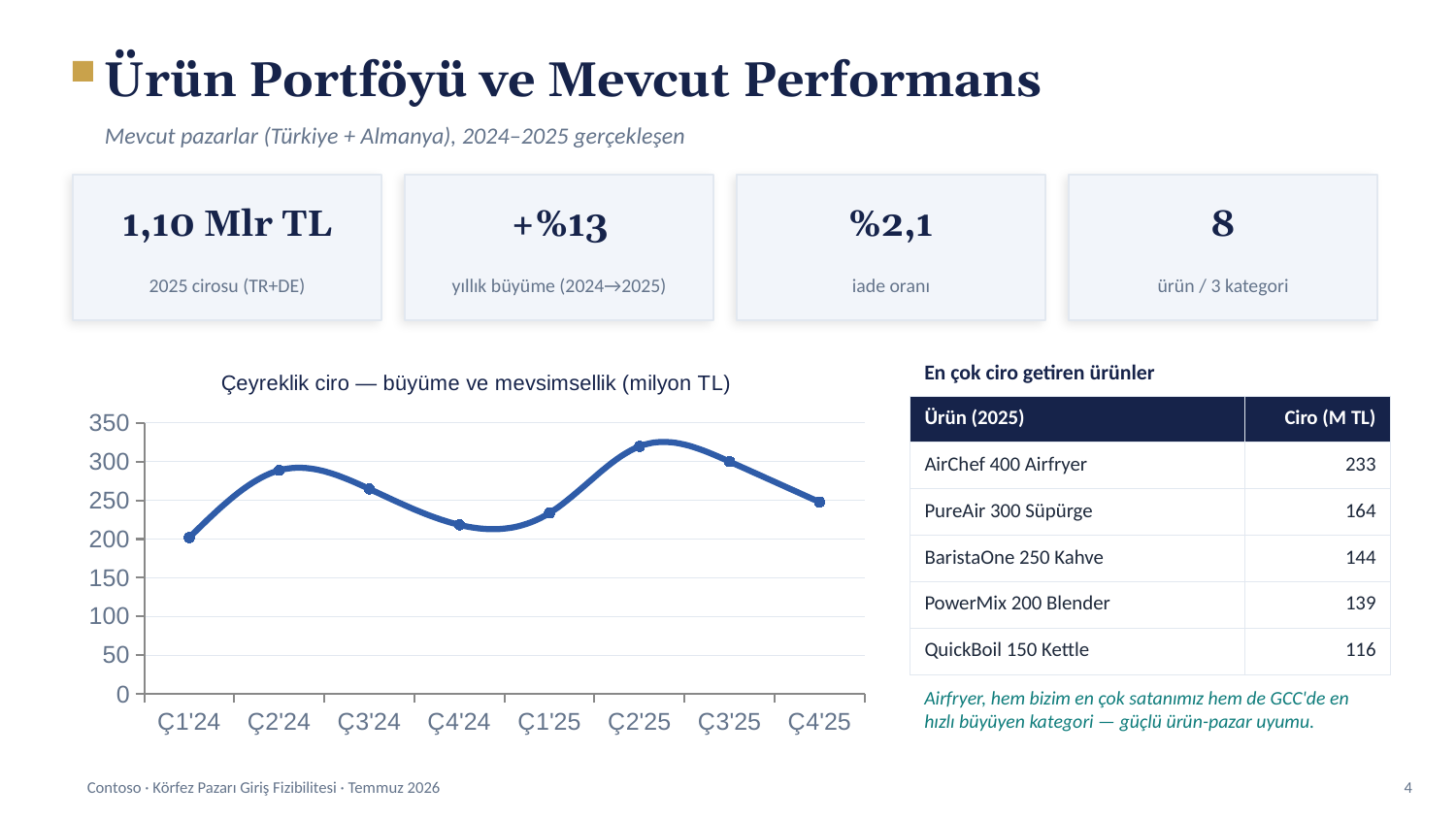

Ürün Portföyü ve Mevcut Performans

Mevcut pazarlar (Türkiye + Almanya), 2024–2025 gerçekleşen

1,10 Mlr TL
+%13
%2,1
8
2025 cirosu (TR+DE)
yıllık büyüme (2024→2025)
iade oranı
ürün / 3 kategori

### Chart: Çeyreklik ciro — büyüme ve mevsimsellik (milyon TL)

| Category | Çeyreklik ciro (milyon TL) |
|---|---|
| Ç1'24 | 201.9 |
| Ç2'24 | 288.6 |
| Ç3'24 | 264.6 |
| Ç4'24 | 218.3 |
| Ç1'25 | 233.5 |
| Ç2'25 | 319.5 |
| Ç3'25 | 299.8 |
| Ç4'25 | 247.6 |
En çok ciro getiren ürünler
| Ürün (2025) | Ciro (M TL) |
| --- | --- |
| AirChef 400 Airfryer | 233 |
| PureAir 300 Süpürge | 164 |
| BaristaOne 250 Kahve | 144 |
| PowerMix 200 Blender | 139 |
| QuickBoil 150 Kettle | 116 |
Airfryer, hem bizim en çok satanımız hem de GCC'de en hızlı büyüyen kategori — güçlü ürün-pazar uyumu.
Contoso · Körfez Pazarı Giriş Fizibilitesi · Temmuz 2026
4